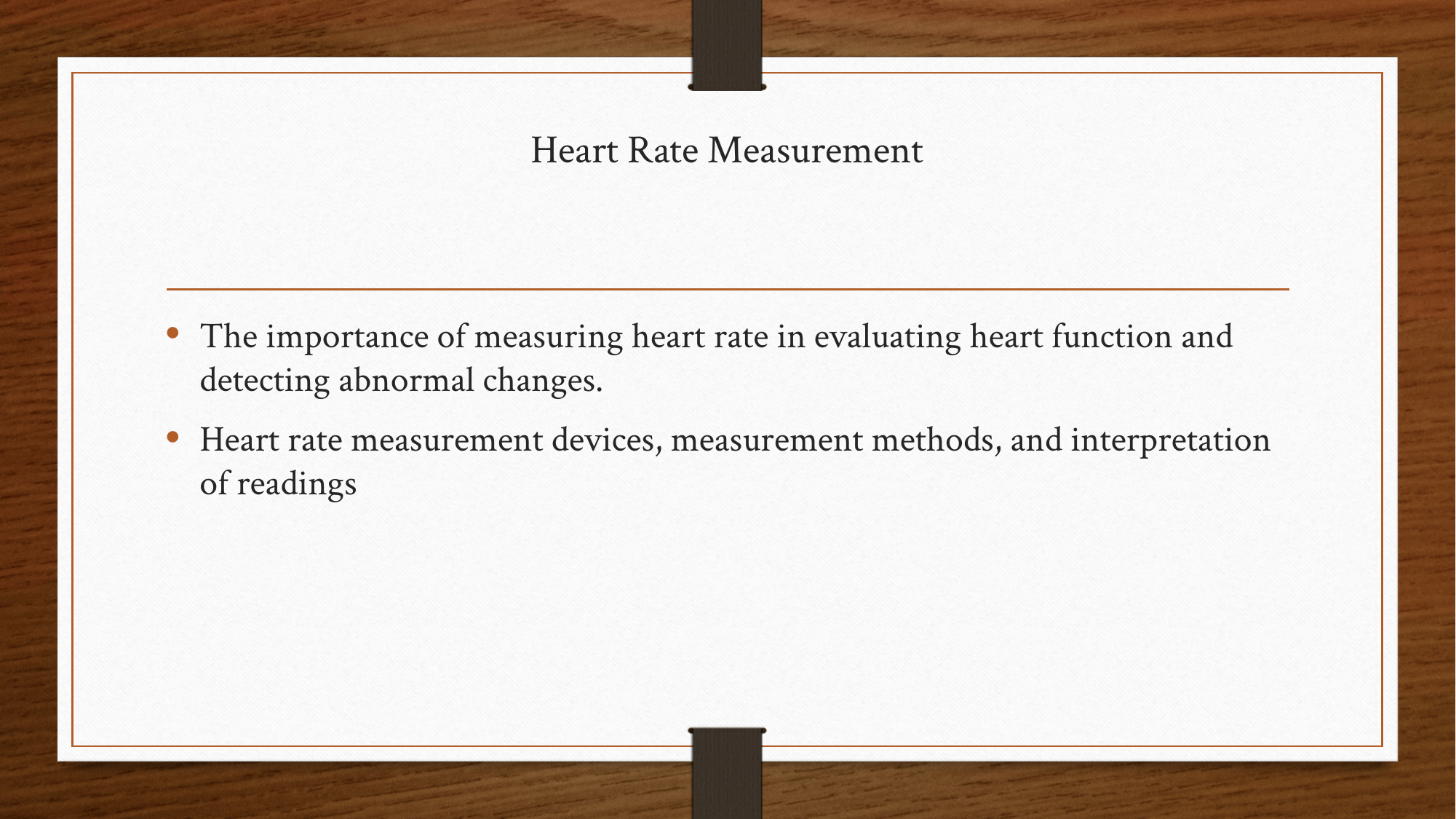

# Heart Rate Measurement
The importance of measuring heart rate in evaluating heart function and detecting abnormal changes.
Heart rate measurement devices, measurement methods, and interpretation of readings